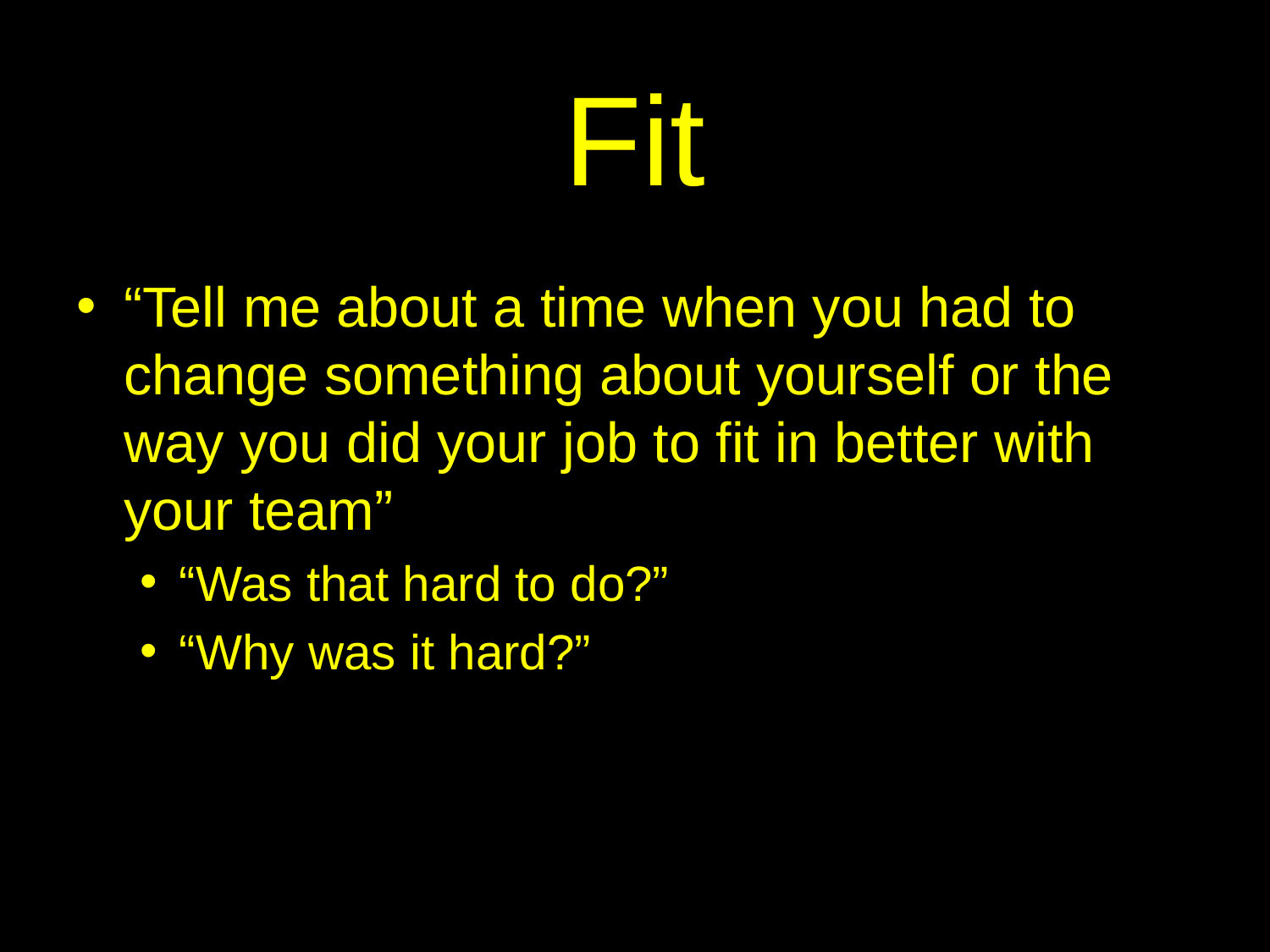

# Fit
“Tell me about a time when you had to change something about yourself or the way you did your job to fit in better with your team”
“Was that hard to do?”
“Why was it hard?”